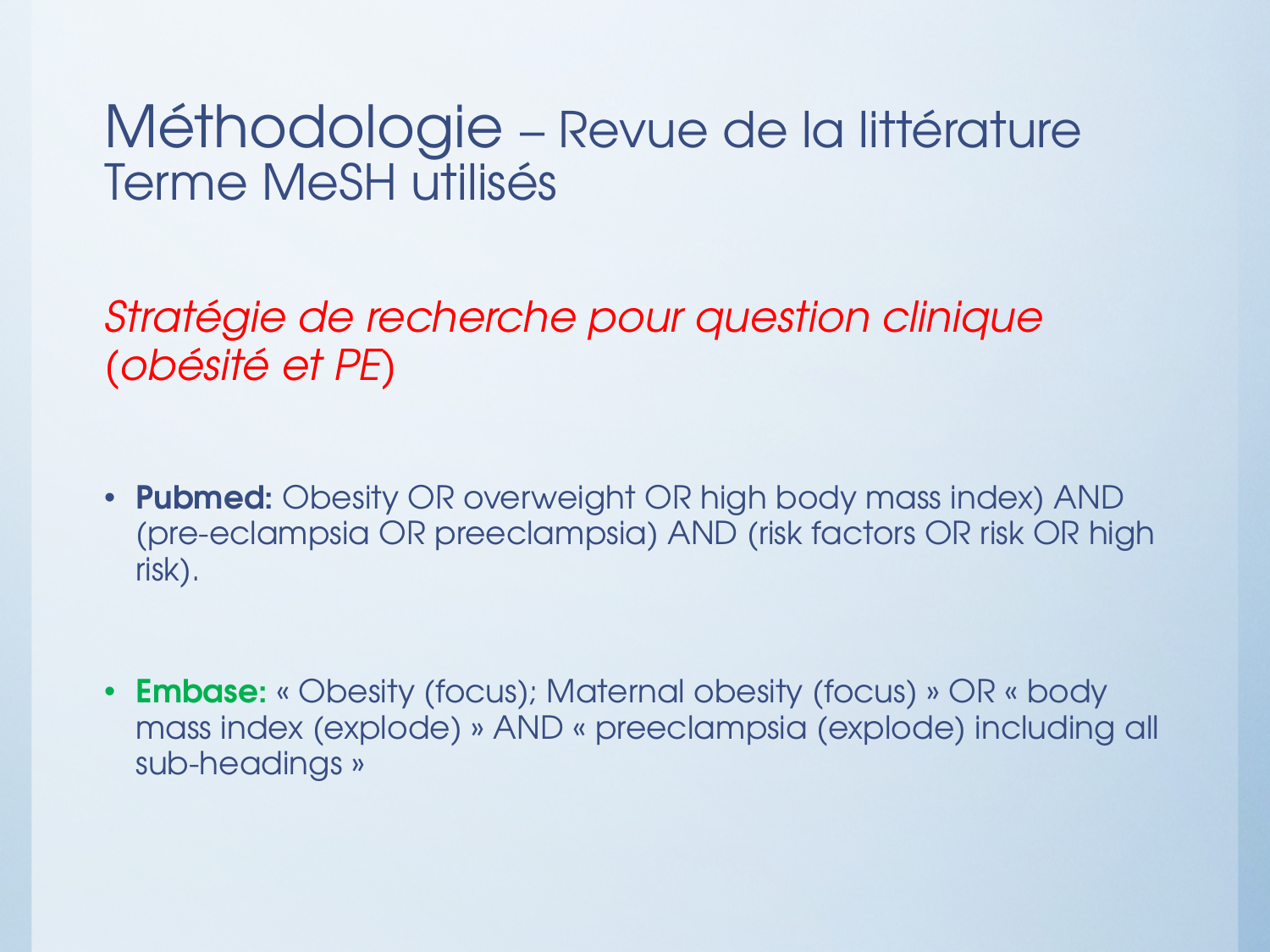

# Méthodologie – Revue de la littérature Terme MeSH utilisés

Stratégie de recherche pour question clinique (obésité et PE)

Pubmed: Obesity OR overweight OR high body mass index) AND (pre-eclampsia OR preeclampsia) AND (risk factors OR risk OR high risk).

Embase: « Obesity (focus); Maternal obesity (focus) » OR « body mass index (explode) » AND « preeclampsia (explode) including all sub-headings »